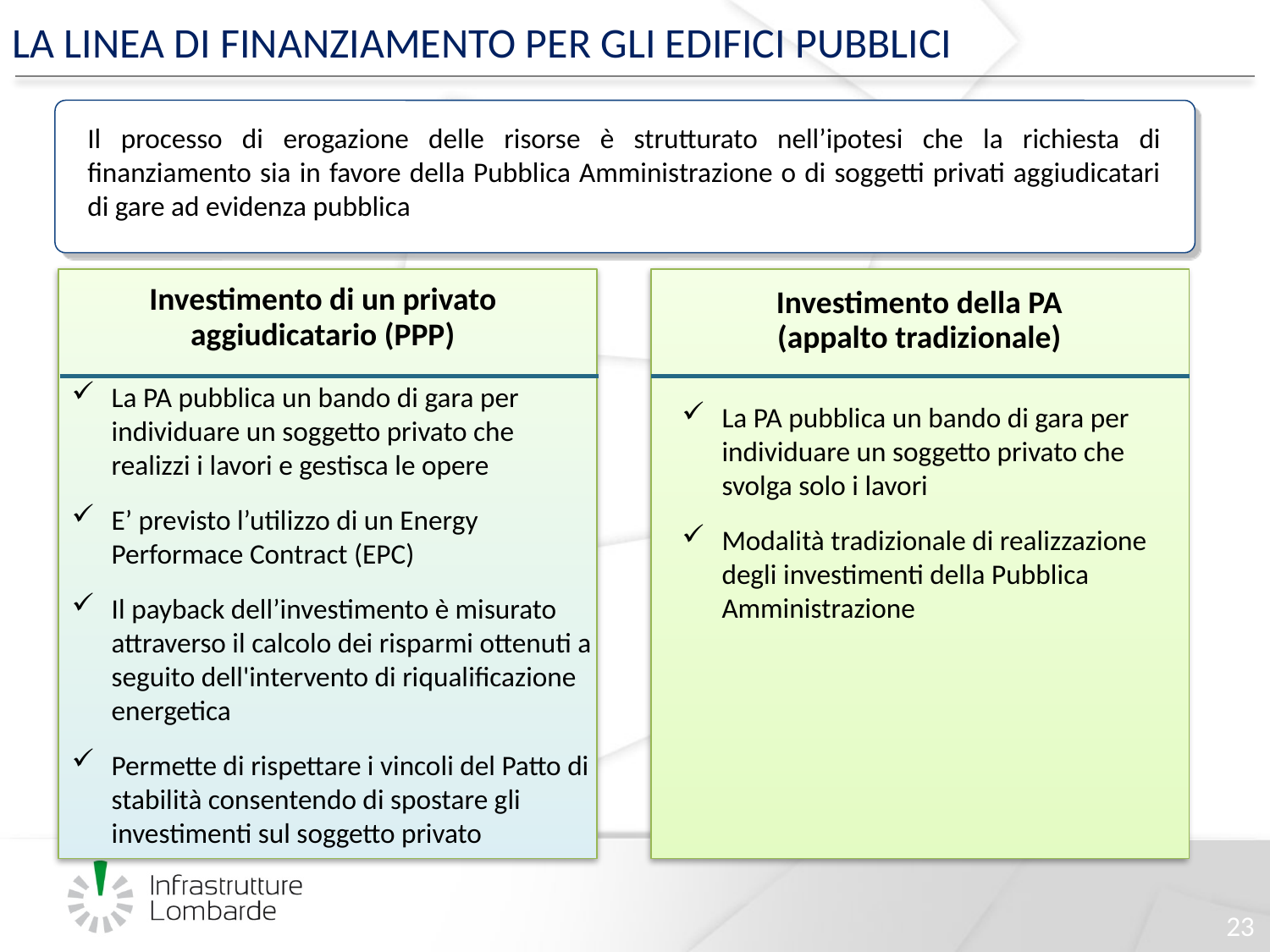

LA LINEA DI FINANZIAMENTO PER GLI EDIFICI PUBBLICI

Il processo di erogazione delle risorse è strutturato nell’ipotesi che la richiesta di finanziamento sia in favore della Pubblica Amministrazione o di soggetti privati aggiudicatari di gare ad evidenza pubblica

Investimento di un privato aggiudicatario (PPP)
Investimento della PA
(appalto tradizionale)
La PA pubblica un bando di gara per individuare un soggetto privato che realizzi i lavori e gestisca le opere
E’ previsto l’utilizzo di un Energy Performace Contract (EPC)
Il payback dell’investimento è misurato attraverso il calcolo dei risparmi ottenuti a seguito dell'intervento di riqualificazione energetica
Permette di rispettare i vincoli del Patto di stabilità consentendo di spostare gli investimenti sul soggetto privato
La PA pubblica un bando di gara per individuare un soggetto privato che svolga solo i lavori
Modalità tradizionale di realizzazione degli investimenti della Pubblica Amministrazione